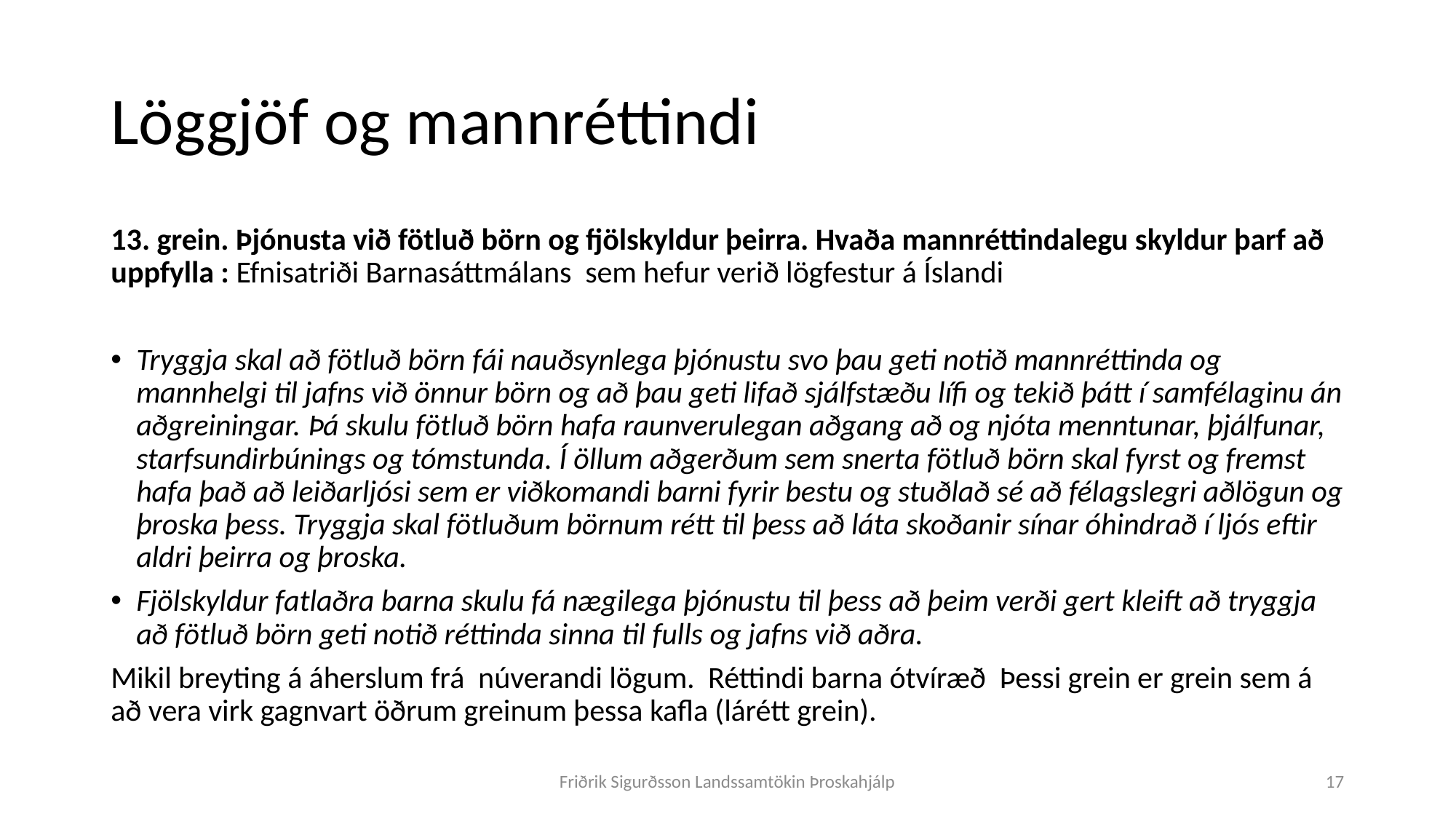

# Löggjöf og mannréttindi
13. grein. Þjónusta við fötluð börn og fjölskyldur þeirra. Hvaða mannréttindalegu skyldur þarf að uppfylla : Efnisatriði Barnasáttmálans  sem hefur verið lögfestur á Íslandi

Tryggja skal að fötluð börn fái nauðsynlega þjónustu svo þau geti notið mannréttinda og mannhelgi til jafns við önnur börn og að þau geti lifað sjálfstæðu lífi og tekið þátt í samfélaginu án aðgreiningar. Þá skulu fötluð börn hafa raunverulegan aðgang að og njóta menntunar, þjálfunar, starfsundirbúnings og tómstunda. Í öllum aðgerðum sem snerta fötluð börn skal fyrst og fremst hafa það að leiðarljósi sem er viðkomandi barni fyrir bestu og stuðlað sé að félagslegri aðlögun og þroska þess. Tryggja skal fötluðum börnum rétt til þess að láta skoðanir sínar óhindrað í ljós eftir aldri þeirra og þroska.
Fjölskyldur fatlaðra barna skulu fá nægilega þjónustu til þess að þeim verði gert kleift að tryggja að fötluð börn geti notið réttinda sinna til fulls og jafns við aðra.
Mikil breyting á áherslum frá  núverandi lögum.  Réttindi barna ótvíræð  Þessi grein er grein sem á að vera virk gagnvart öðrum greinum þessa kafla (lárétt grein).

Friðrik Sigurðsson Landssamtökin Þroskahjálp
17